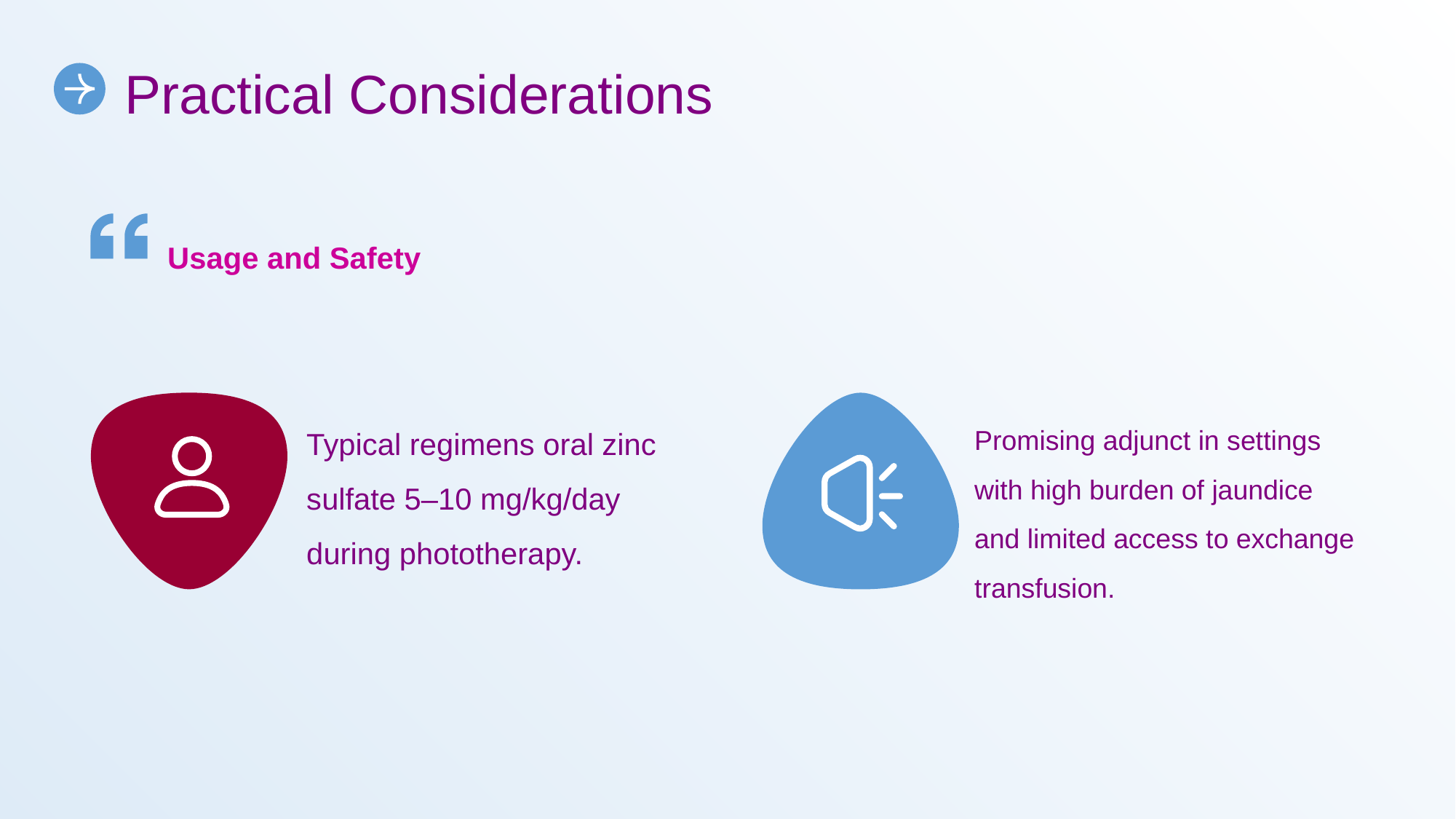

Practical Considerations

Usage and Safety

Typical regimens oral zinc sulfate 5–10 mg/kg/day during phototherapy.
Promising adjunct in settings with high burden of jaundice and limited access to exchange transfusion.